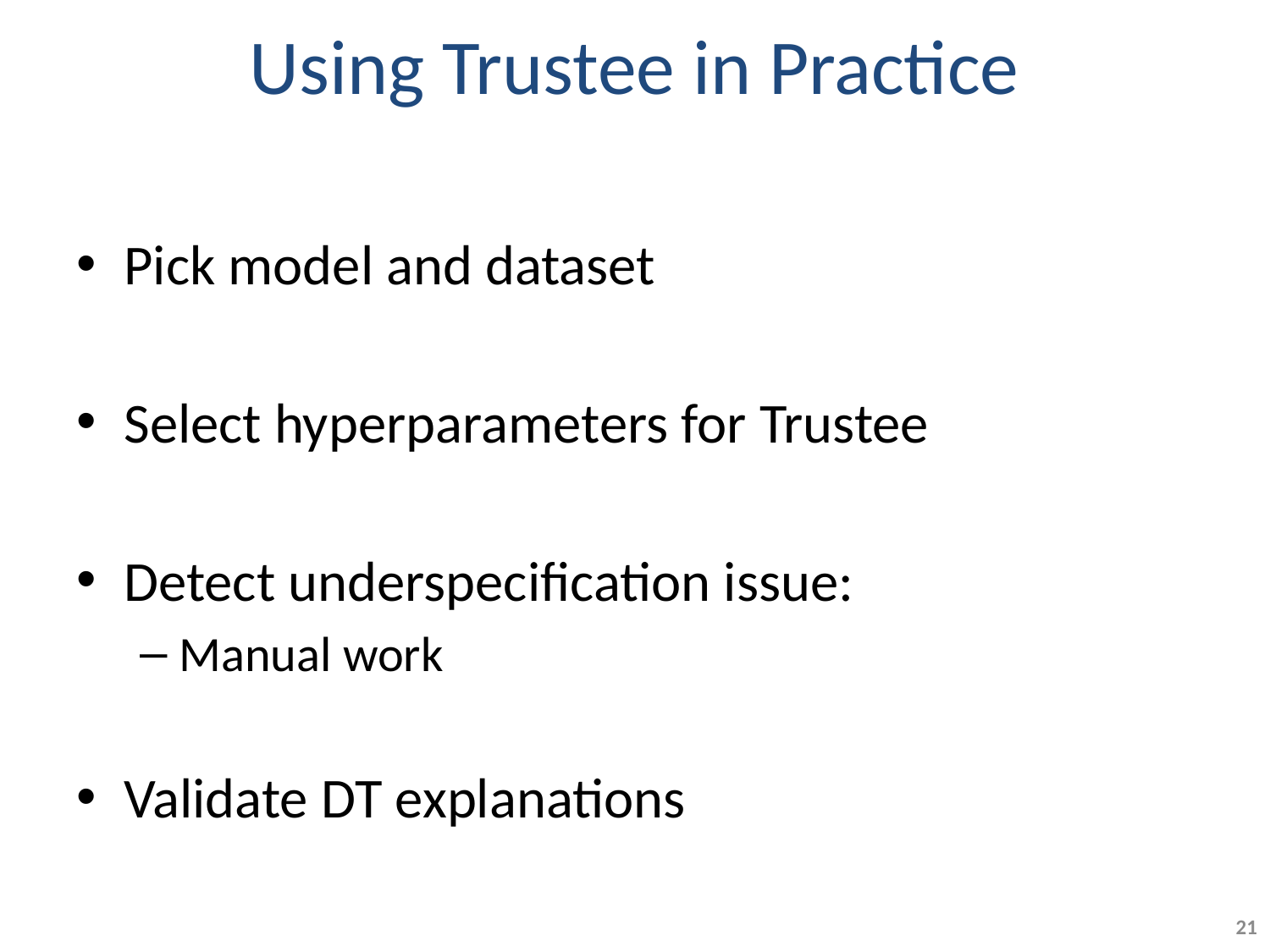

# Using Trustee in Practice
Pick model and dataset

Select hyperparameters for Trustee

Detect underspecification issue:
Manual work

Validate DT explanations
21